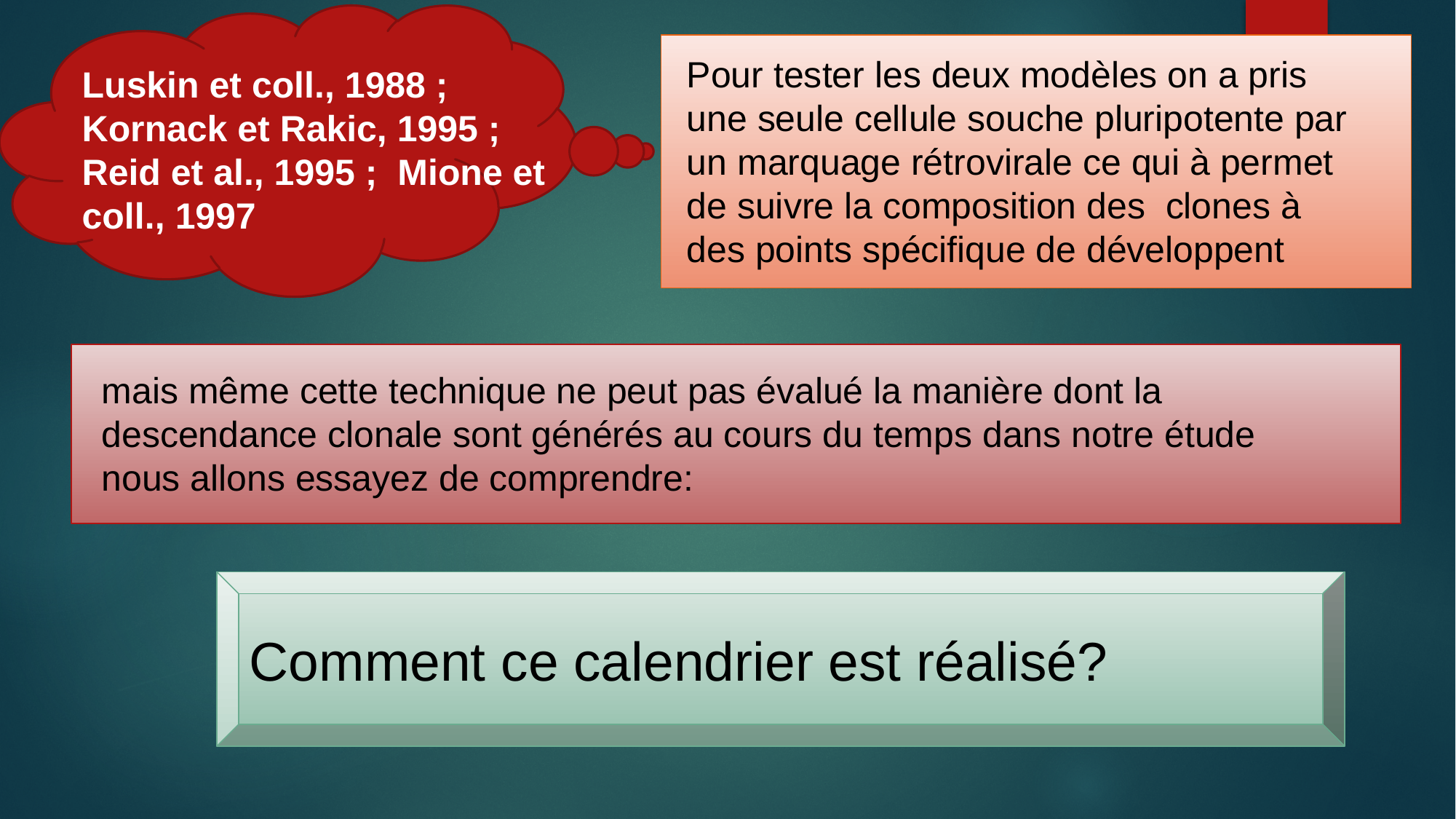

Pour tester les deux modèles on a pris une seule cellule souche pluripotente par un marquage rétrovirale ce qui à permet de suivre la composition des  clones à des points spécifique de développent
Luskin et coll., 1988 ; Kornack et Rakic, 1995 ; Reid et al., 1995 ;  Mione et coll., 1997

mais même cette technique ne peut pas évalué la manière dont la descendance clonale sont générés au cours du temps dans notre étude nous allons essayez de comprendre:
Comment ce calendrier est réalisé?